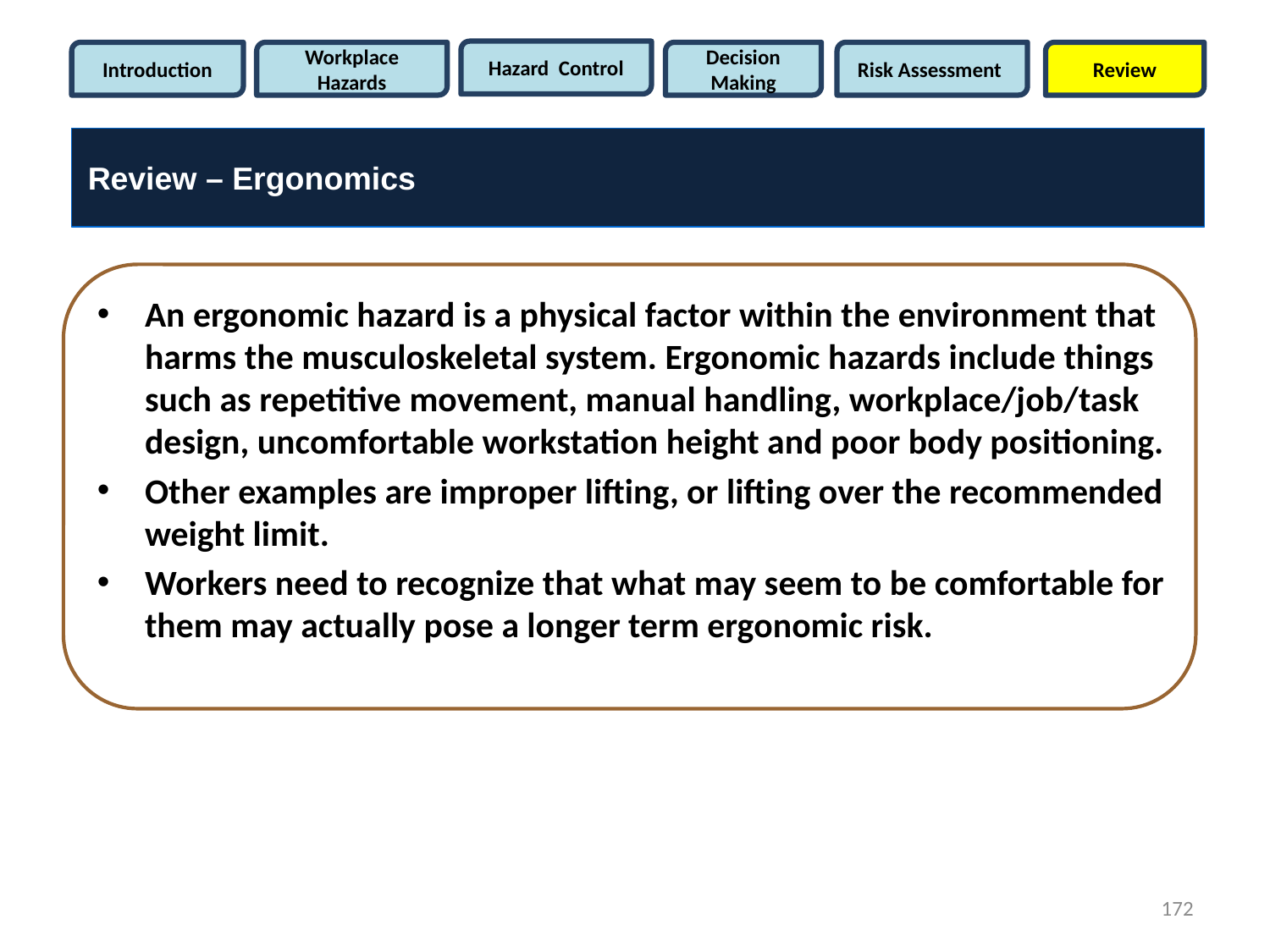

Hazard  Control
Introduction
Workplace Hazards
Decision Making
Risk Assessment
Review

Review – Ergonomics

An ergonomic hazard is a physical factor within the environment that harms the musculoskeletal system. Ergonomic hazards include things such as repetitive movement, manual handling, workplace/job/task design, uncomfortable workstation height and poor body positioning.
Other examples are improper lifting, or lifting over the recommended weight limit.
Workers need to recognize that what may seem to be comfortable for them may actually pose a longer term ergonomic risk.

172